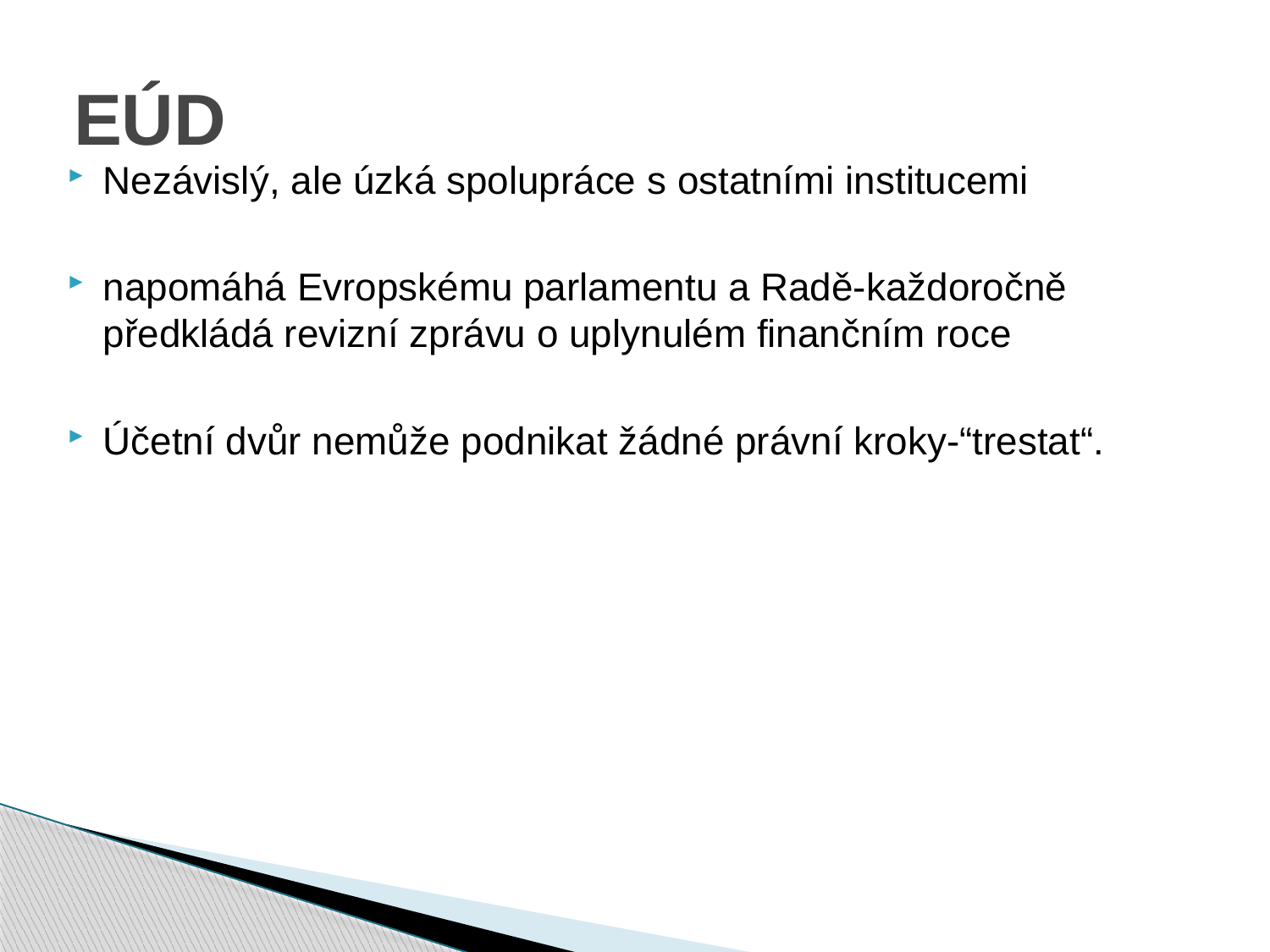

# EÚD
Nezávislý, ale úzká spolupráce s ostatními institucemi

napomáhá Evropskému parlamentu a Radě-každoročně předkládá revizní zprávu o uplynulém finančním roce

Účetní dvůr nemůže podnikat žádné právní kroky-“trestat“.